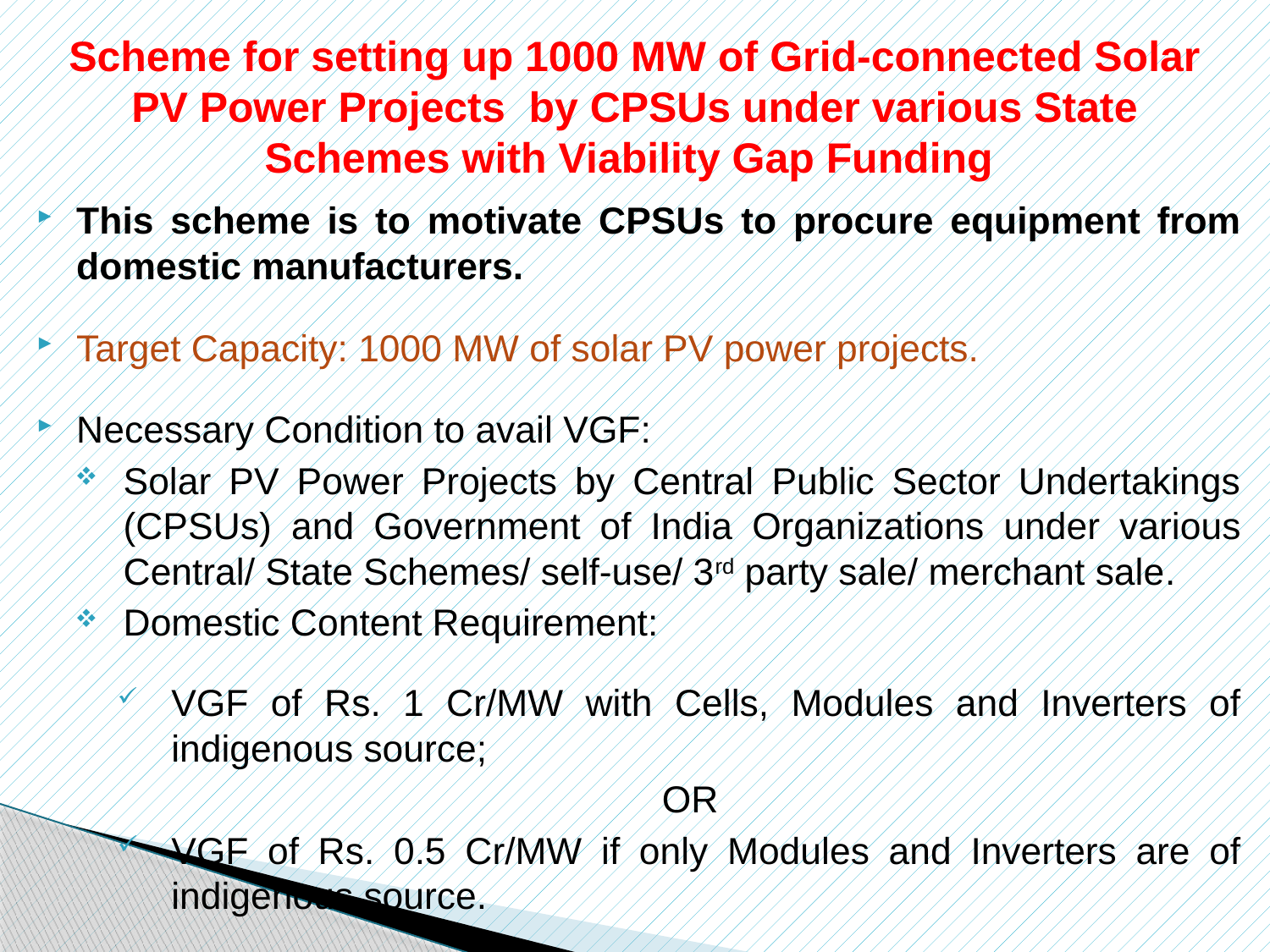

# Scheme for setting up 1000 MW of Grid-connected Solar PV Power Projects  by CPSUs under various State Schemes with Viability Gap Funding
This scheme is to motivate CPSUs to procure equipment from domestic manufacturers.

Target Capacity: 1000 MW of solar PV power projects.

Necessary Condition to avail VGF:
Solar PV Power Projects by Central Public Sector Undertakings (CPSUs) and Government of India Organizations under various Central/ State Schemes/ self-use/ 3rd party sale/ merchant sale.
Domestic Content Requirement:

VGF of Rs. 1 Cr/MW with Cells, Modules and Inverters of indigenous source;
                                                   OR
VGF of Rs. 0.5 Cr/MW if only Modules and Inverters are of indigenous source.